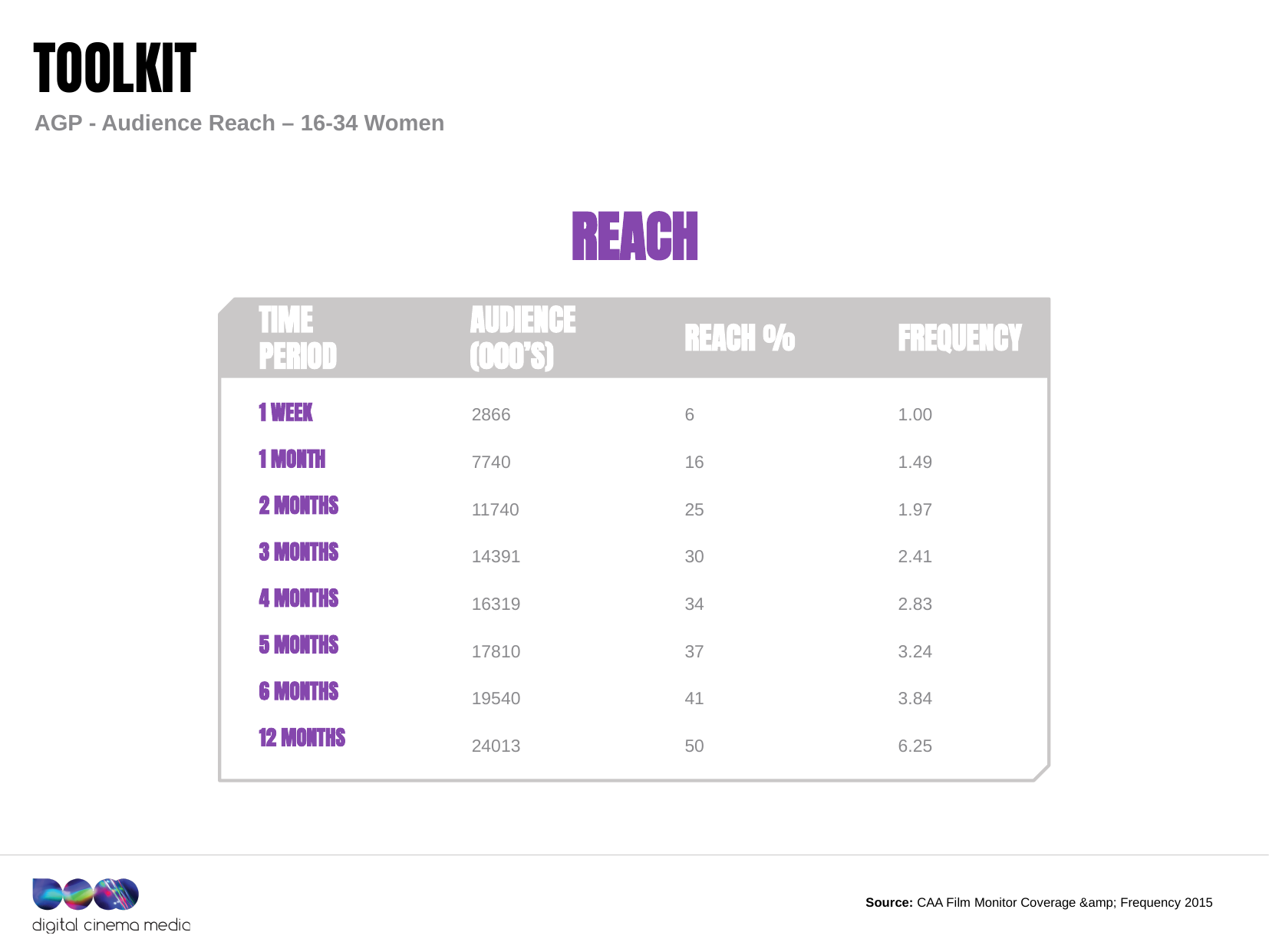

# Toolkit
AGP - Audience Reach – 16-34 Women
reach
Audience
(000’S)
Time period
Reach %
frequency
1 week
2866
7740
11740
14391
16319
17810
19540
24013
6
16
25
30
34
37
41
50
1.00
1.49
1.97
2.41
2.83
3.24
3.84
6.25
1 month
2 months
3 months
4 months
5 months
6 months
12 months
Source: CAA Film Monitor Coverage &amp; Frequency 2015